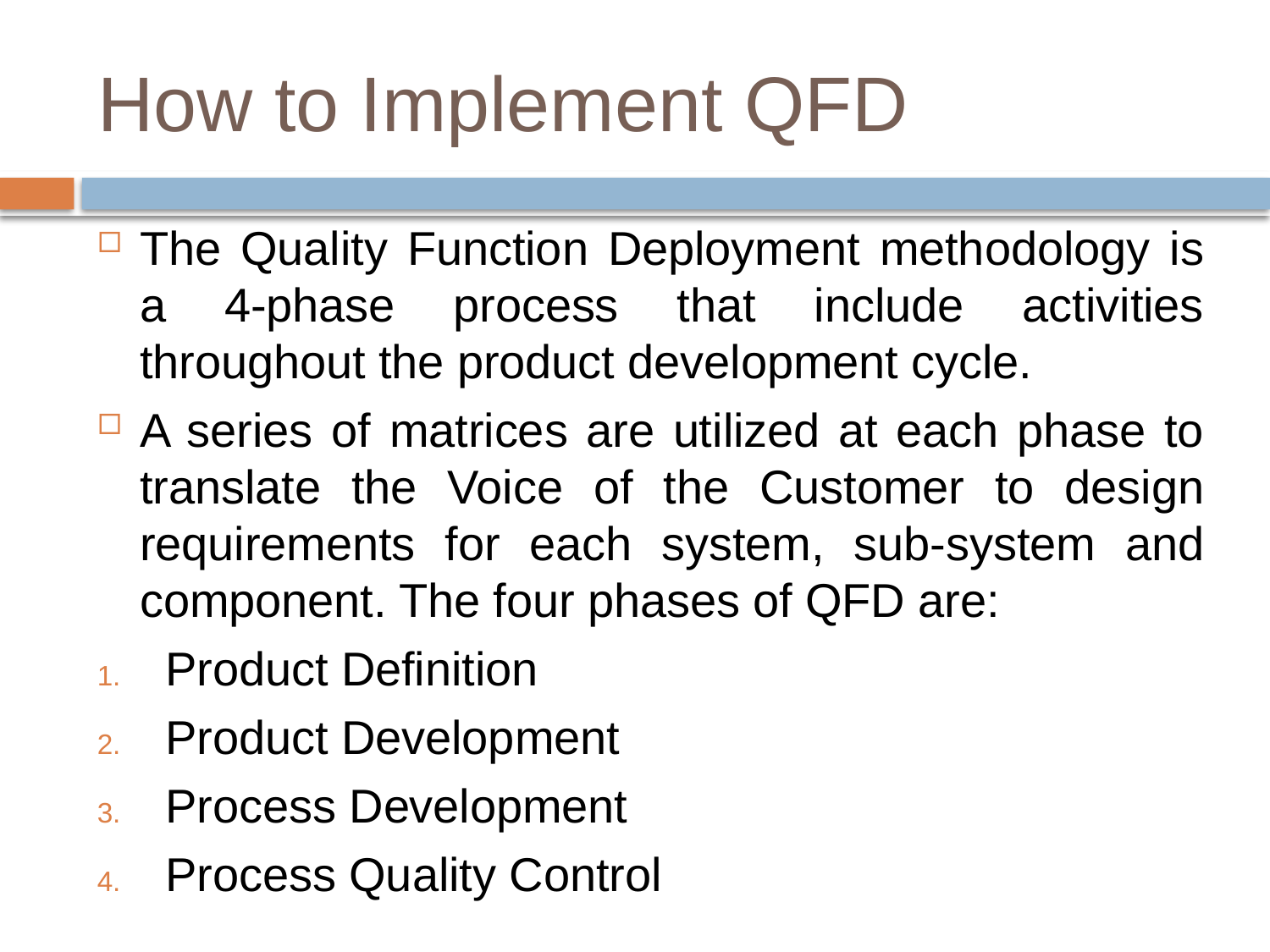

# How to Implement QFD
The Quality Function Deployment methodology is a 4-phase process that include activities throughout the product development cycle.
A series of matrices are utilized at each phase to translate the Voice of the Customer to design requirements for each system, sub-system and component. The four phases of QFD are:
Product Definition
Product Development
Process Development
Process Quality Control